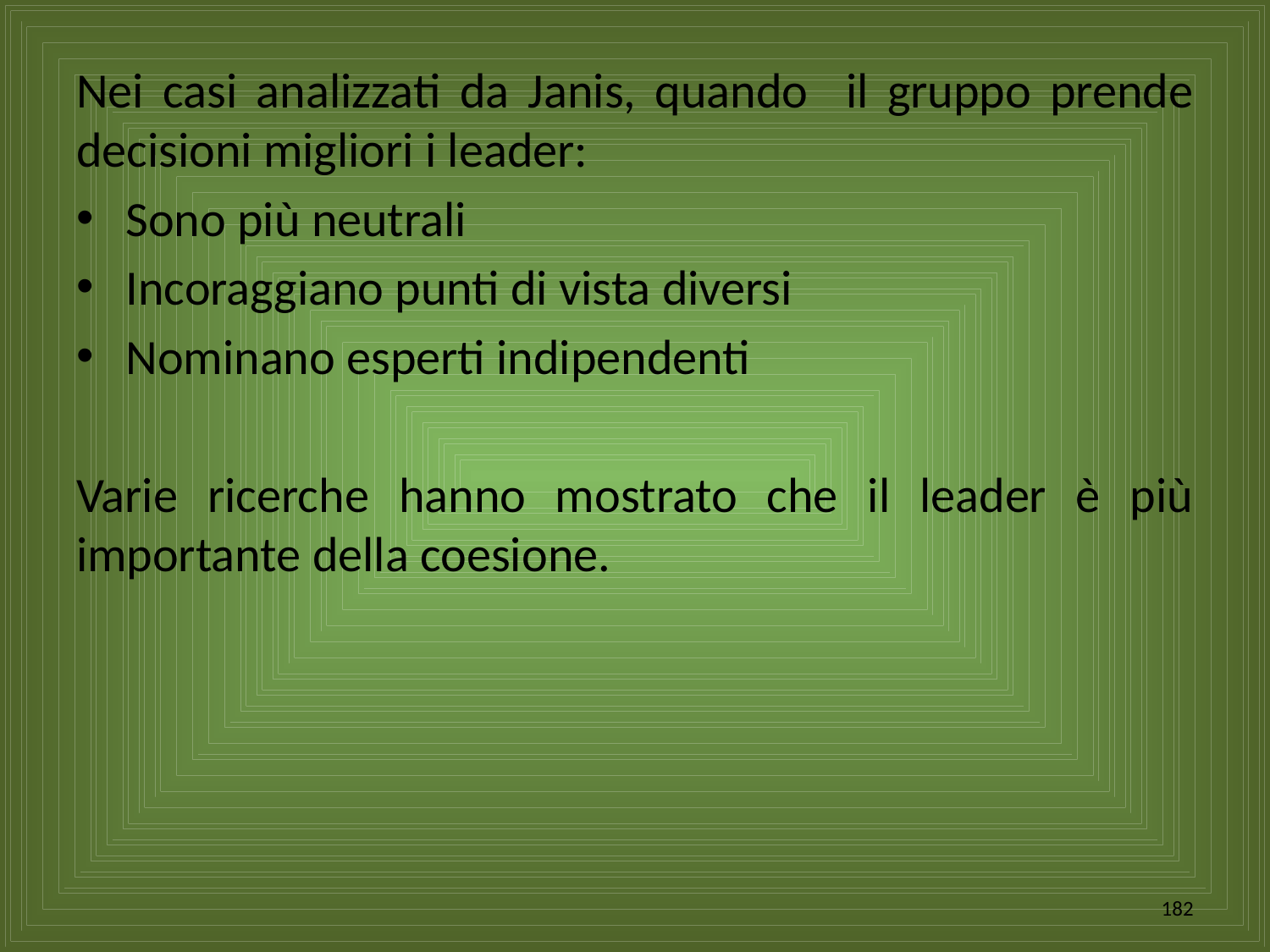

Nei casi analizzati da Janis, quando  il gruppo prende decisioni migliori i leader:
Sono più neutrali
Incoraggiano punti di vista diversi
Nominano esperti indipendenti

Varie ricerche hanno mostrato che il leader è più importante della coesione.

182